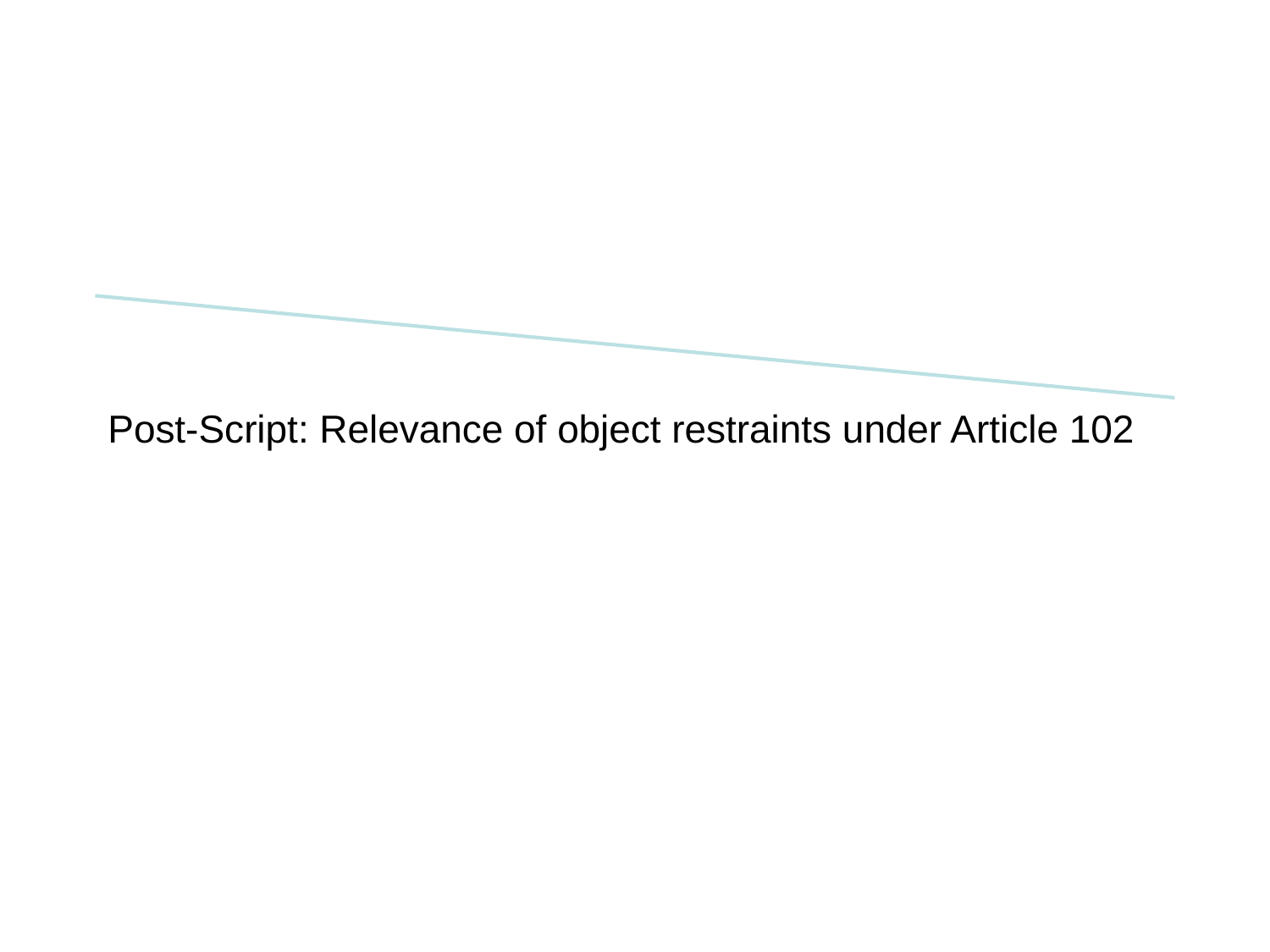

Post-Script: Relevance of object restraints under Article 102